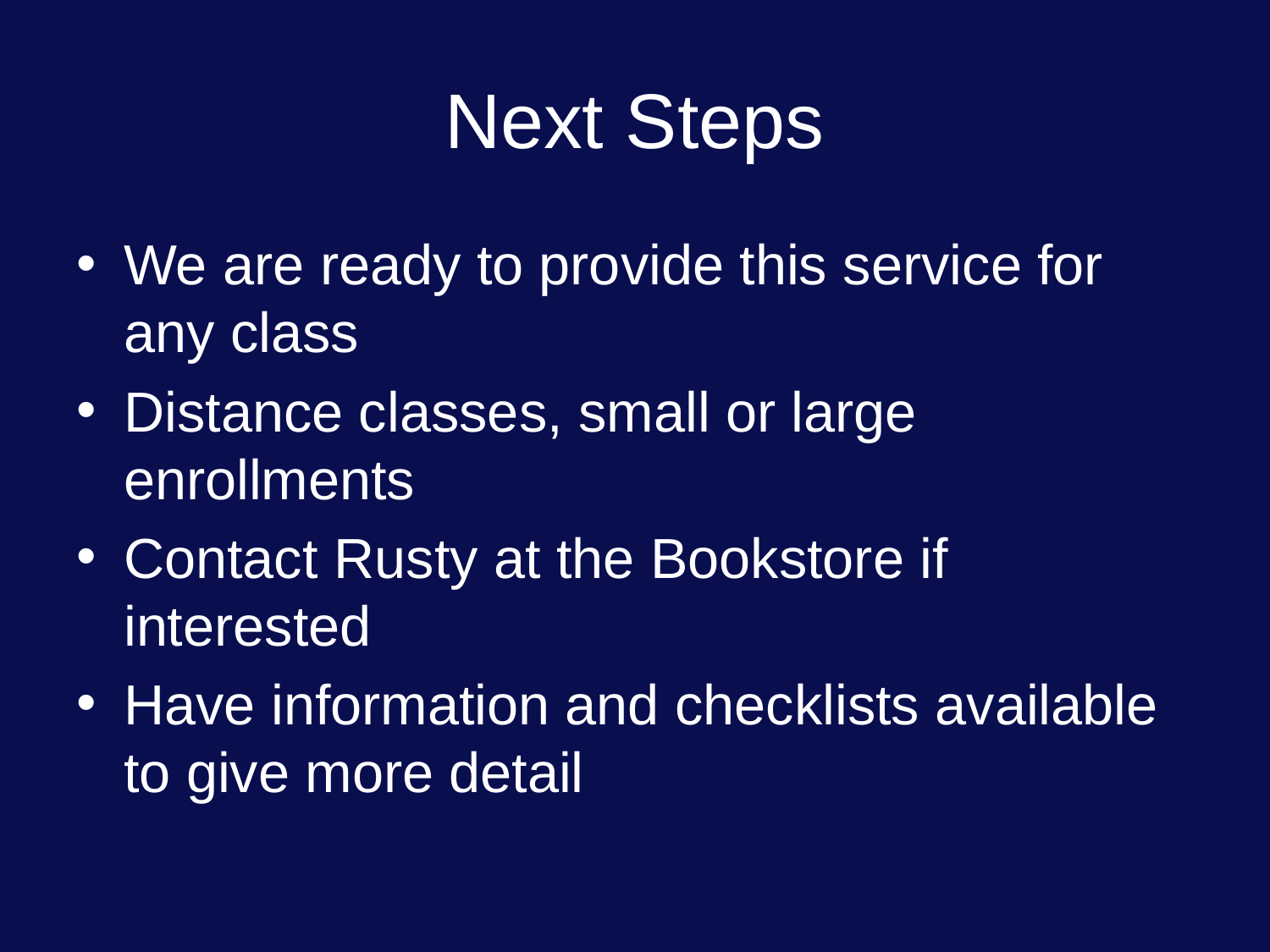

# Next Steps
We are ready to provide this service for any class
Distance classes, small or large enrollments
Contact Rusty at the Bookstore if interested
Have information and checklists available to give more detail